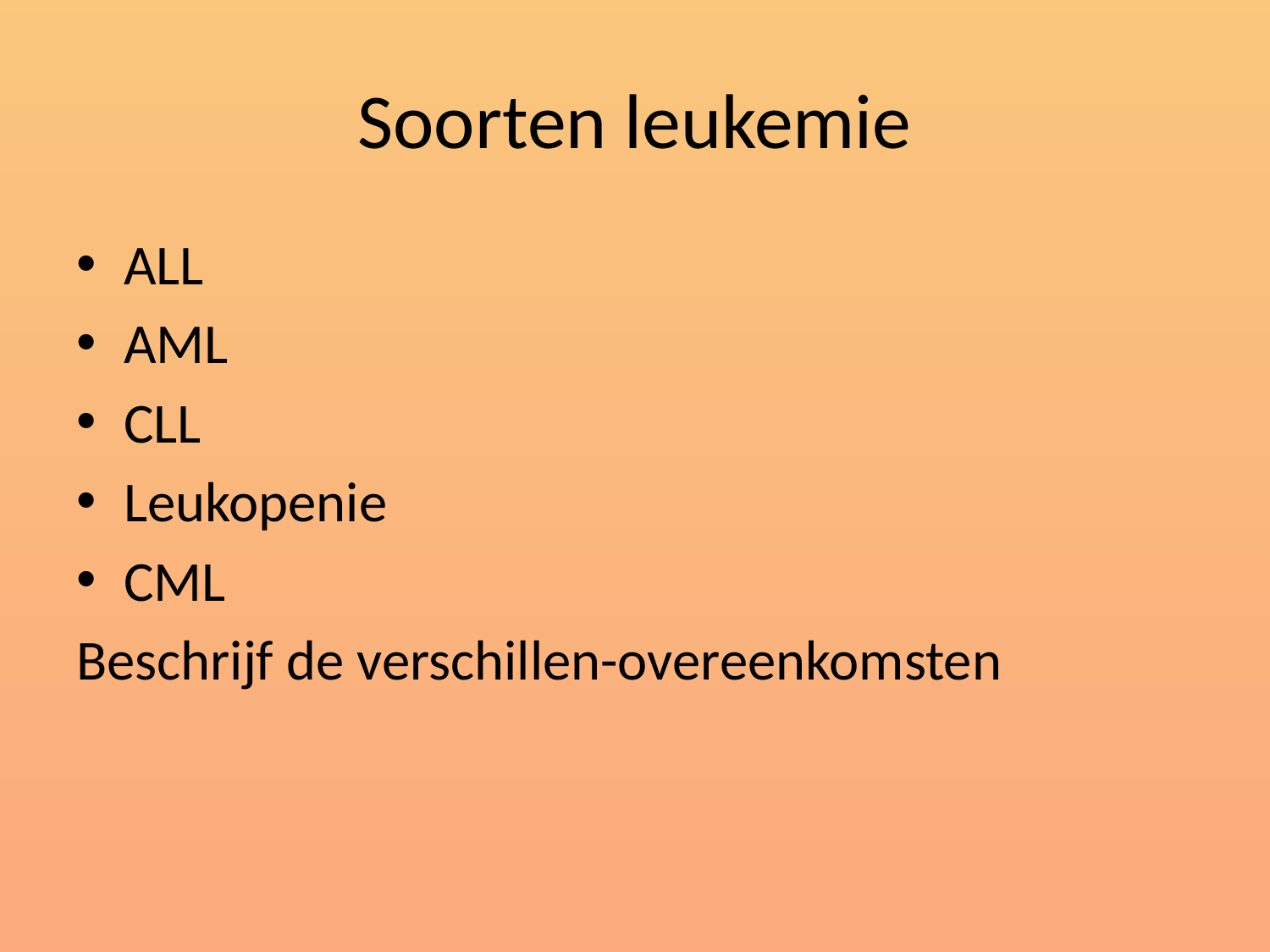

# Soorten leukemie
ALL
AML
CLL
Leukopenie
CML
Beschrijf de verschillen-overeenkomsten